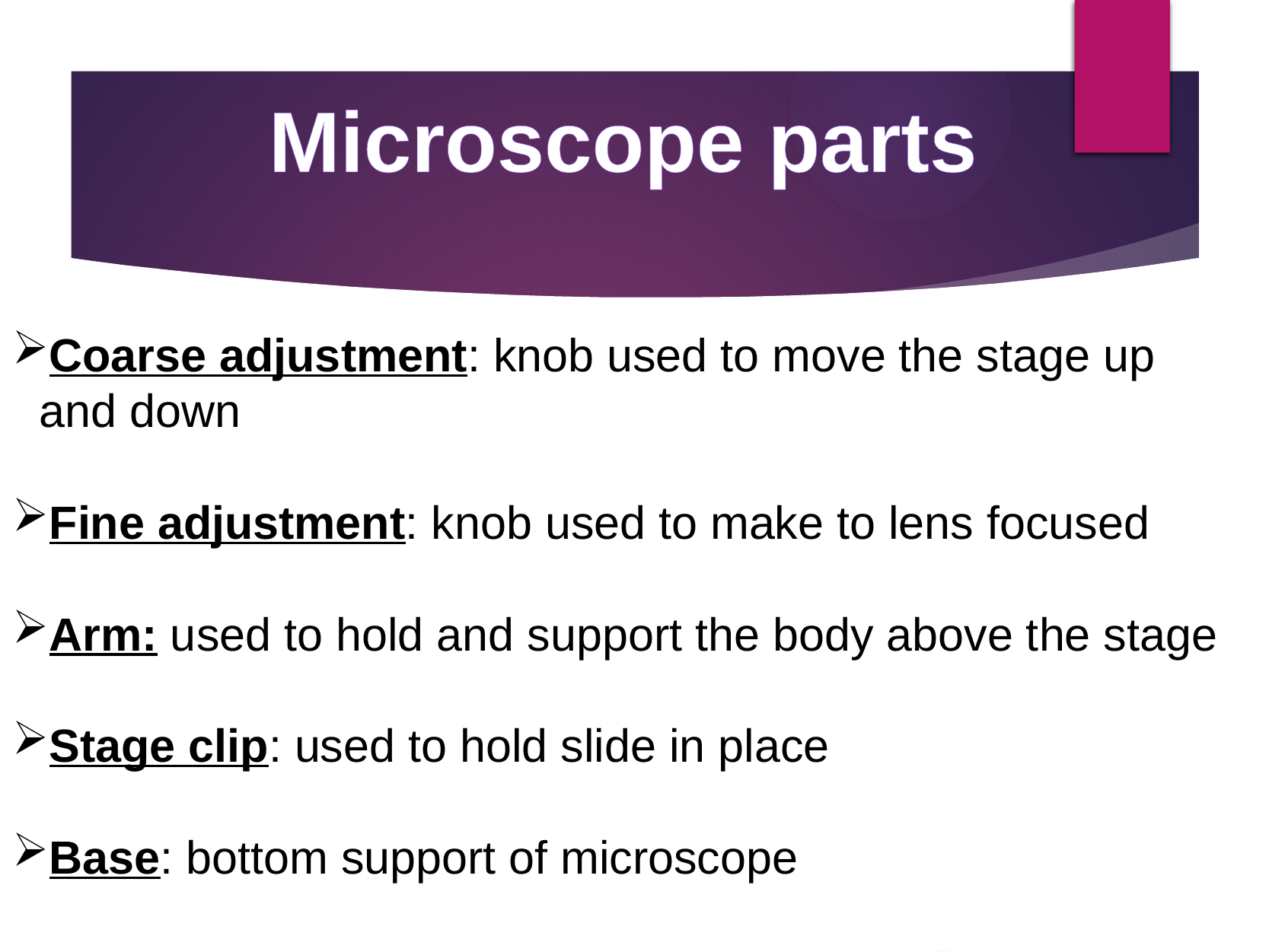

Microscope parts

Coarse adjustment: knob used to move the stage up and down

Fine adjustment: knob used to make to lens focused

Arm: used to hold and support the body above the stage

Stage clip: used to hold slide in place

Base: bottom support of microscope